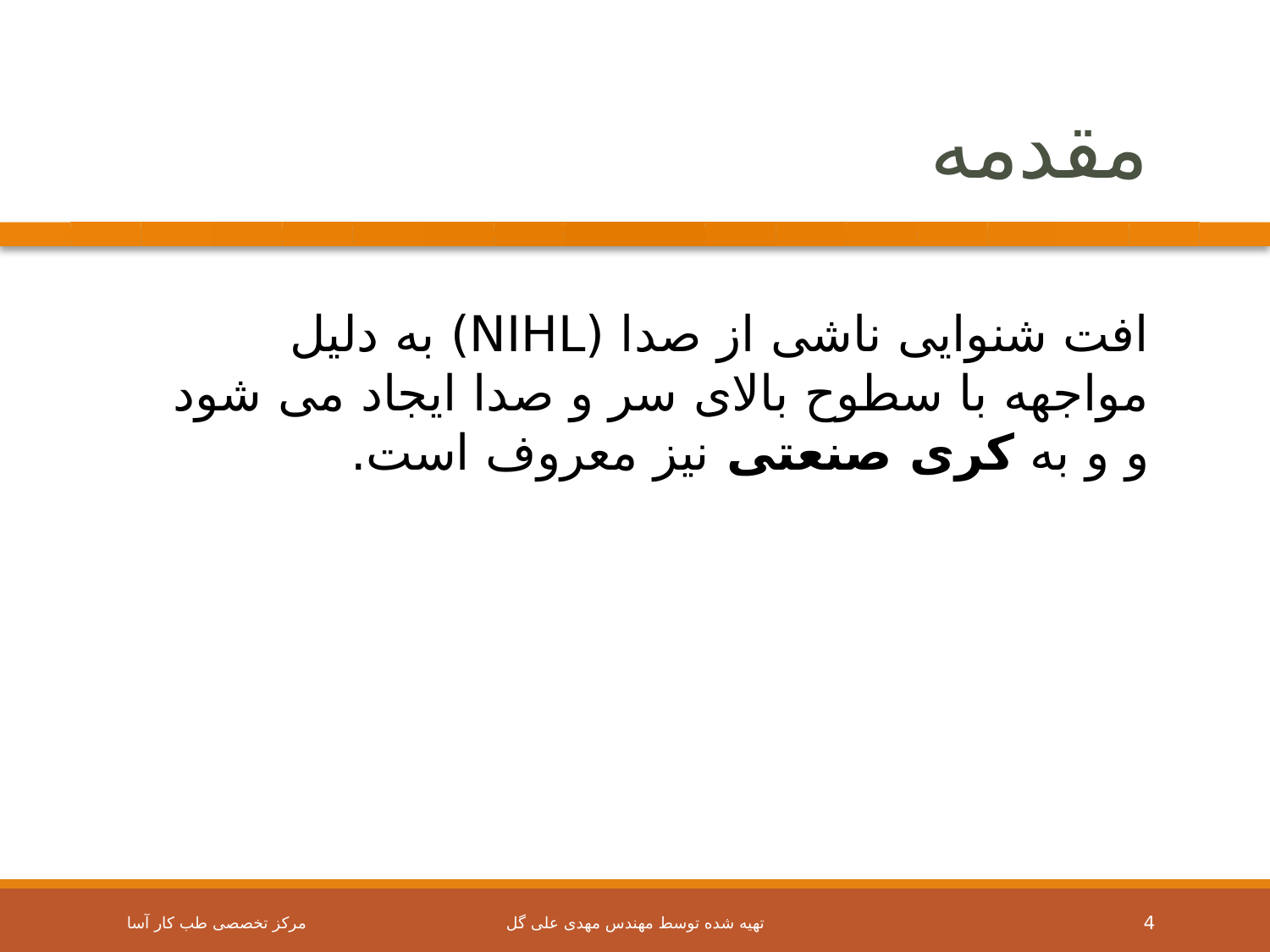

# مقدمه

افت شنوایی ناشی از صدا (NIHL) به دلیل مواجهه با سطوح بالای سر و صدا ایجاد می شود و و به کری صنعتی نیز معروف است.
مرکز تخصصی طب کار آسا
تهیه شده توسط مهندس مهدی علی گل
4